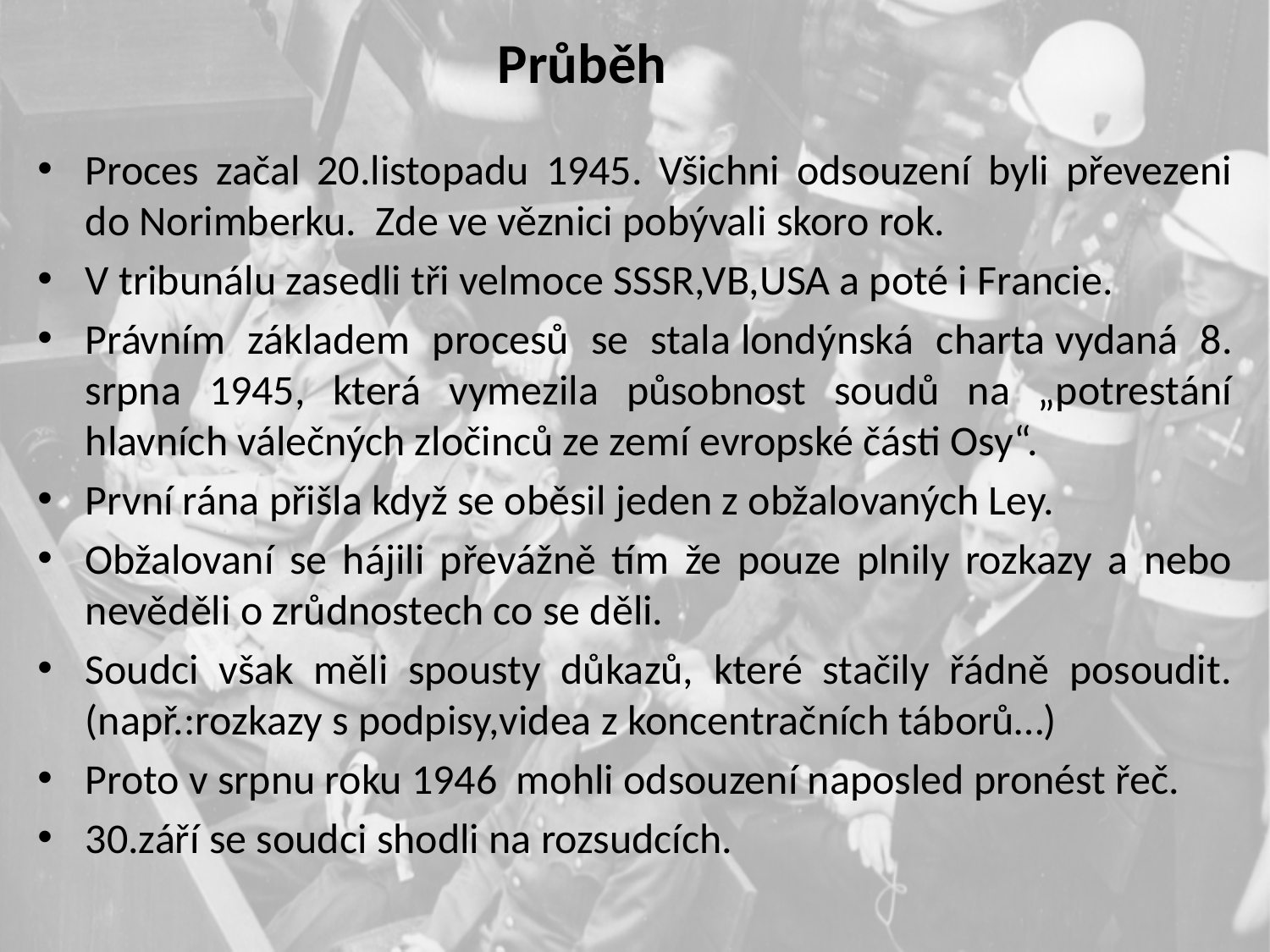

# Průběh
Proces začal 20.listopadu 1945. Všichni odsouzení byli převezeni do Norimberku.  Zde ve věznici pobývali skoro rok.
V tribunálu zasedli tři velmoce SSSR,VB,USA a poté i Francie.
Právním základem procesů se stala londýnská charta vydaná 8. srpna 1945, která vymezila působnost soudů na „potrestání hlavních válečných zločinců ze zemí evropské části Osy“.
První rána přišla když se oběsil jeden z obžalovaných Ley.
Obžalovaní se hájili převážně tím že pouze plnily rozkazy a nebo nevěděli o zrůdnostech co se děli.
Soudci však měli spousty důkazů, které stačily řádně posoudit. (např.:rozkazy s podpisy,videa z koncentračních táborů…)
Proto v srpnu roku 1946  mohli odsouzení naposled pronést řeč.
30.září se soudci shodli na rozsudcích.